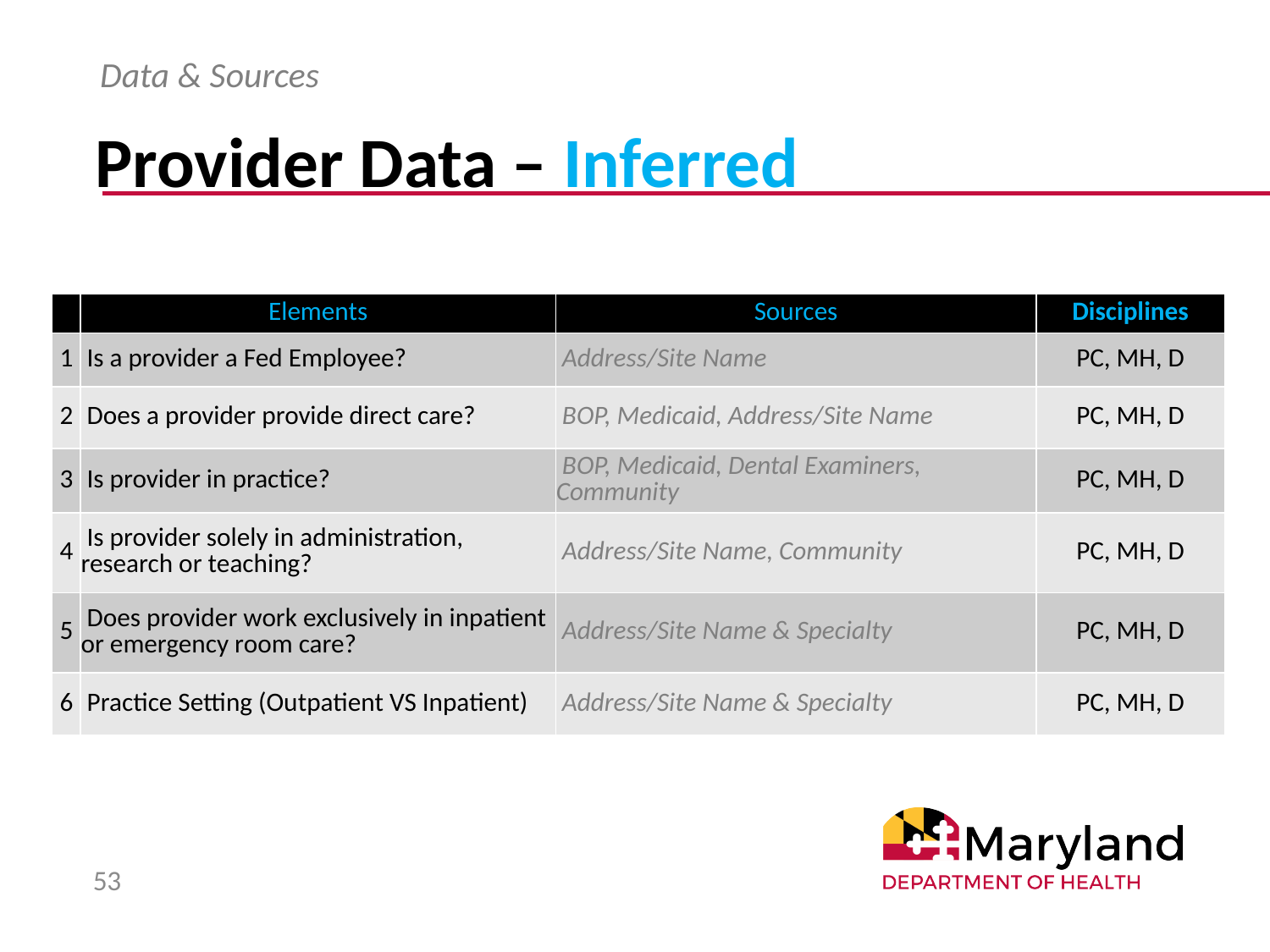

Data & Sources
# Provider Data – Inferred
|  | Elements | Sources | Disciplines |
| --- | --- | --- | --- |
| 1 | Is a provider a Fed Employee? | Address/Site Name | PC, MH, D |
| 2 | Does a provider provide direct care? | BOP, Medicaid, Address/Site Name | PC, MH, D |
| 3 | Is provider in practice? | BOP, Medicaid, Dental Examiners, Community | PC, MH, D |
| 4 | Is provider solely in administration, research or teaching? | Address/Site Name, Community | PC, MH, D |
| 5 | Does provider work exclusively in inpatient or emergency room care? | Address/Site Name & Specialty | PC, MH, D |
| 6 | Practice Setting (Outpatient VS Inpatient) | Address/Site Name & Specialty | PC, MH, D |
53